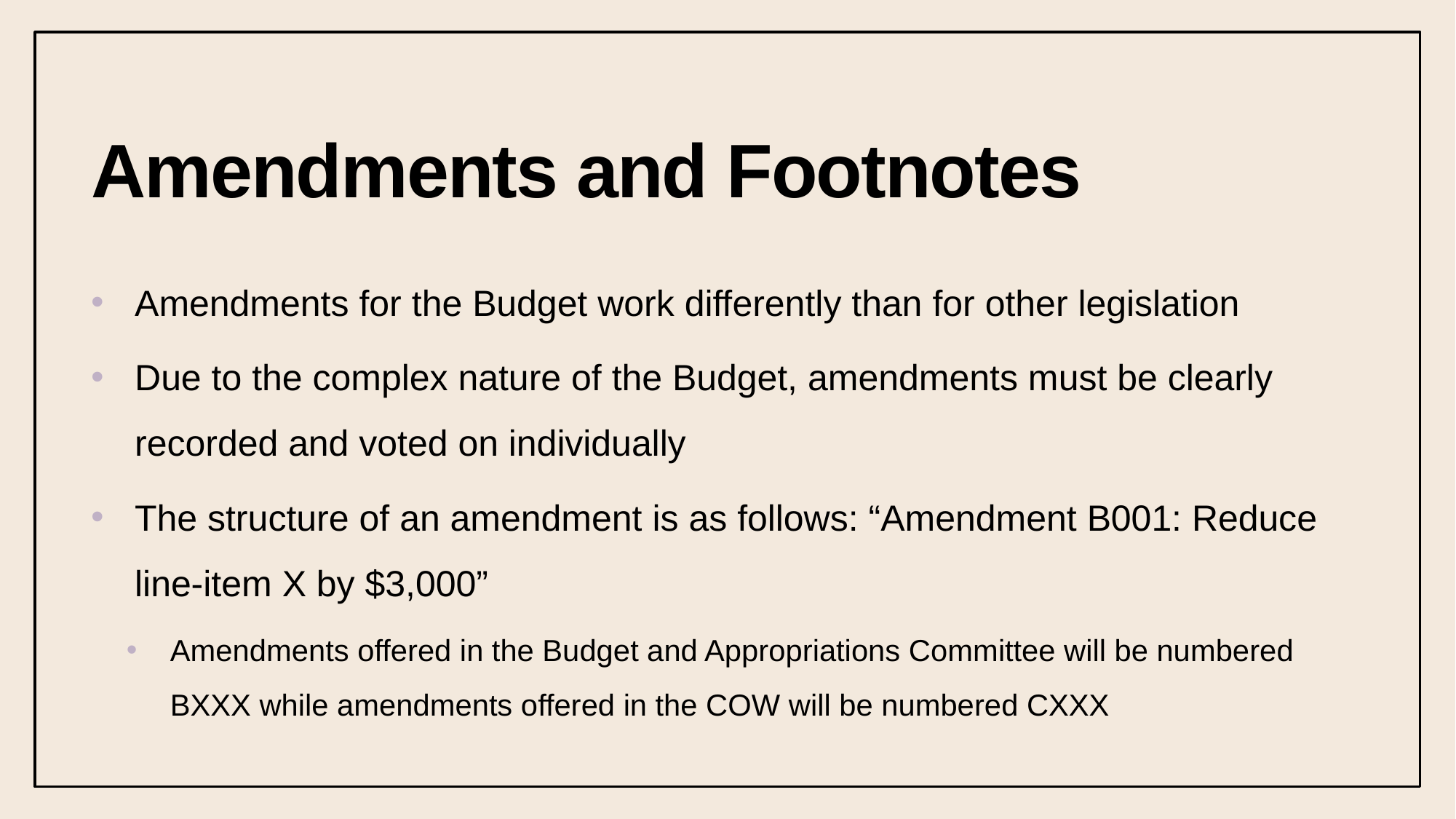

# Amendments and Footnotes
Amendments for the Budget work differently than for other legislation
Due to the complex nature of the Budget, amendments must be clearly recorded and voted on individually
The structure of an amendment is as follows: “Amendment B001: Reduce line-item X by $3,000”
Amendments offered in the Budget and Appropriations Committee will be numbered BXXX while amendments offered in the COW will be numbered CXXX